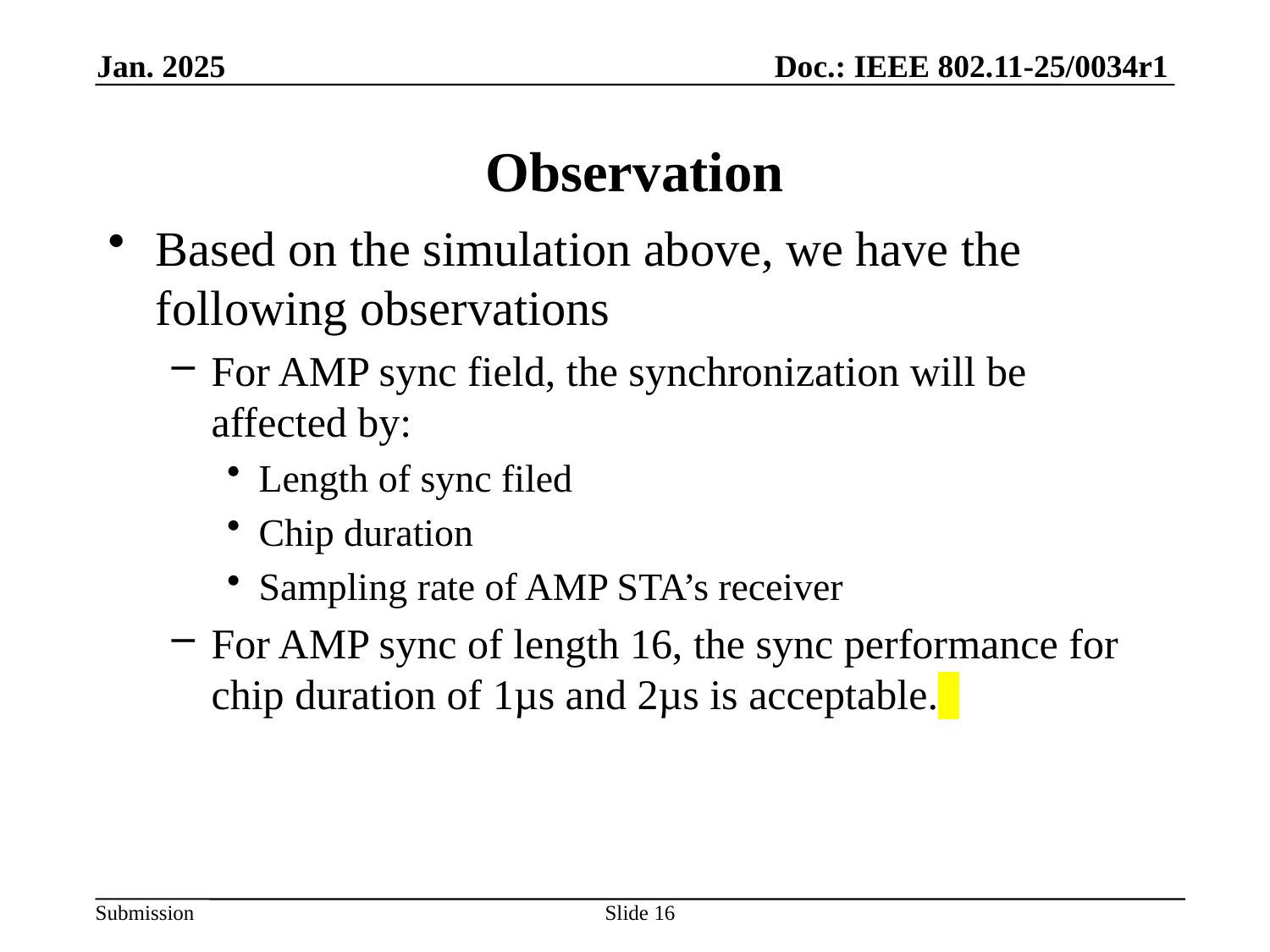

Doc.: IEEE 802.11-25/0034r1
Jan. 2025
# Observation
Based on the simulation above, we have the following observations
For AMP sync field, the synchronization will be affected by:
Length of sync filed
Chip duration
Sampling rate of AMP STA’s receiver
For AMP sync of length 16, the sync performance for chip duration of 1µs and 2µs is acceptable.

Slide 16